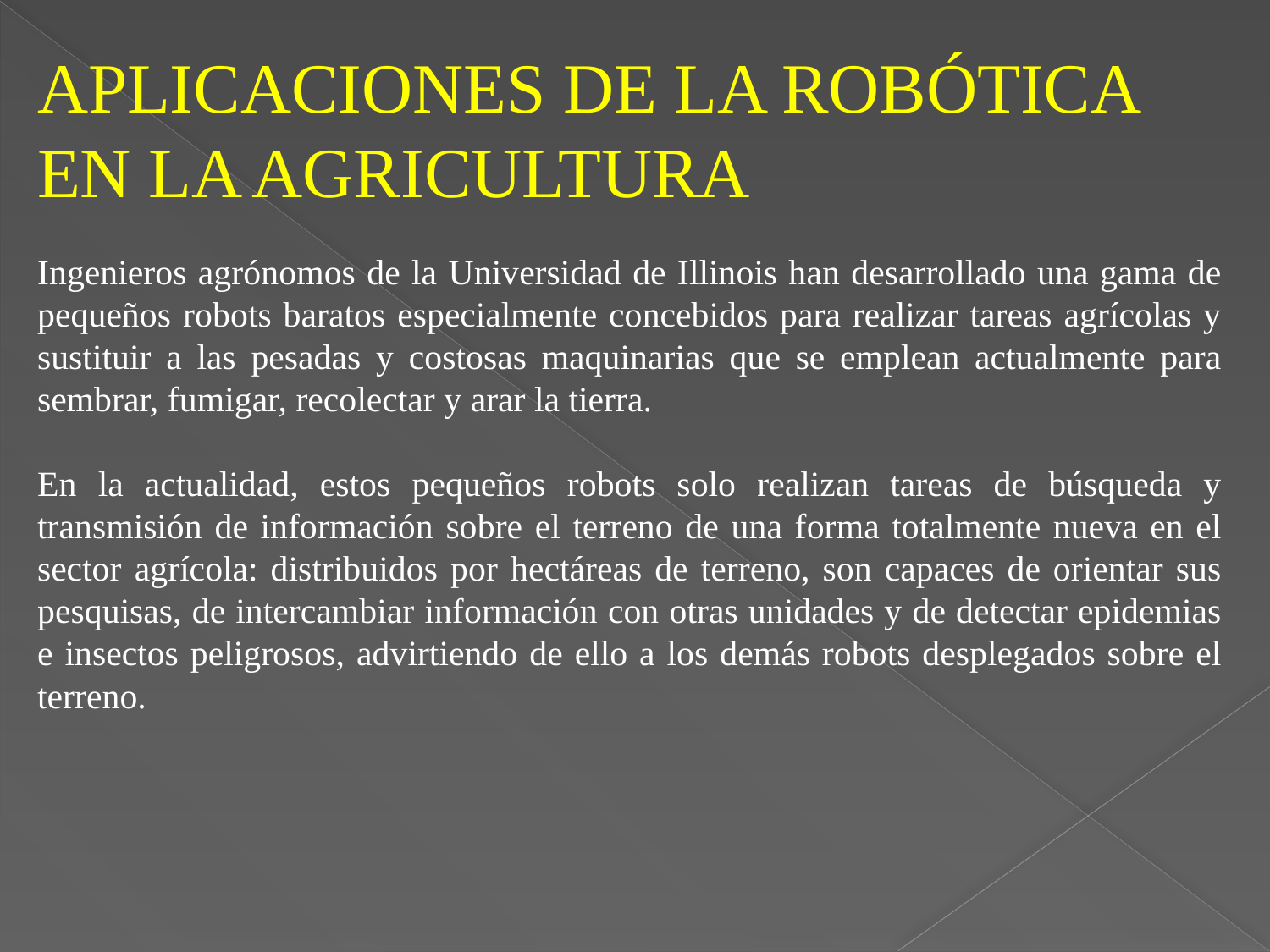

APLICACIONES DE LA ROBÓTICA EN LA AGRICULTURA

Ingenieros agrónomos de la Universidad de Illinois han desarrollado una gama de pequeños robots baratos especialmente concebidos para realizar tareas agrícolas y sustituir a las pesadas y costosas maquinarias que se emplean actualmente para sembrar, fumigar, recolectar y arar la tierra.
En la actualidad, estos pequeños robots solo realizan tareas de búsqueda y transmisión de información sobre el terreno de una forma totalmente nueva en el sector agrícola: distribuidos por hectáreas de terreno, son capaces de orientar sus pesquisas, de intercambiar información con otras unidades y de detectar epidemias e insectos peligrosos, advirtiendo de ello a los demás robots desplegados sobre el terreno.